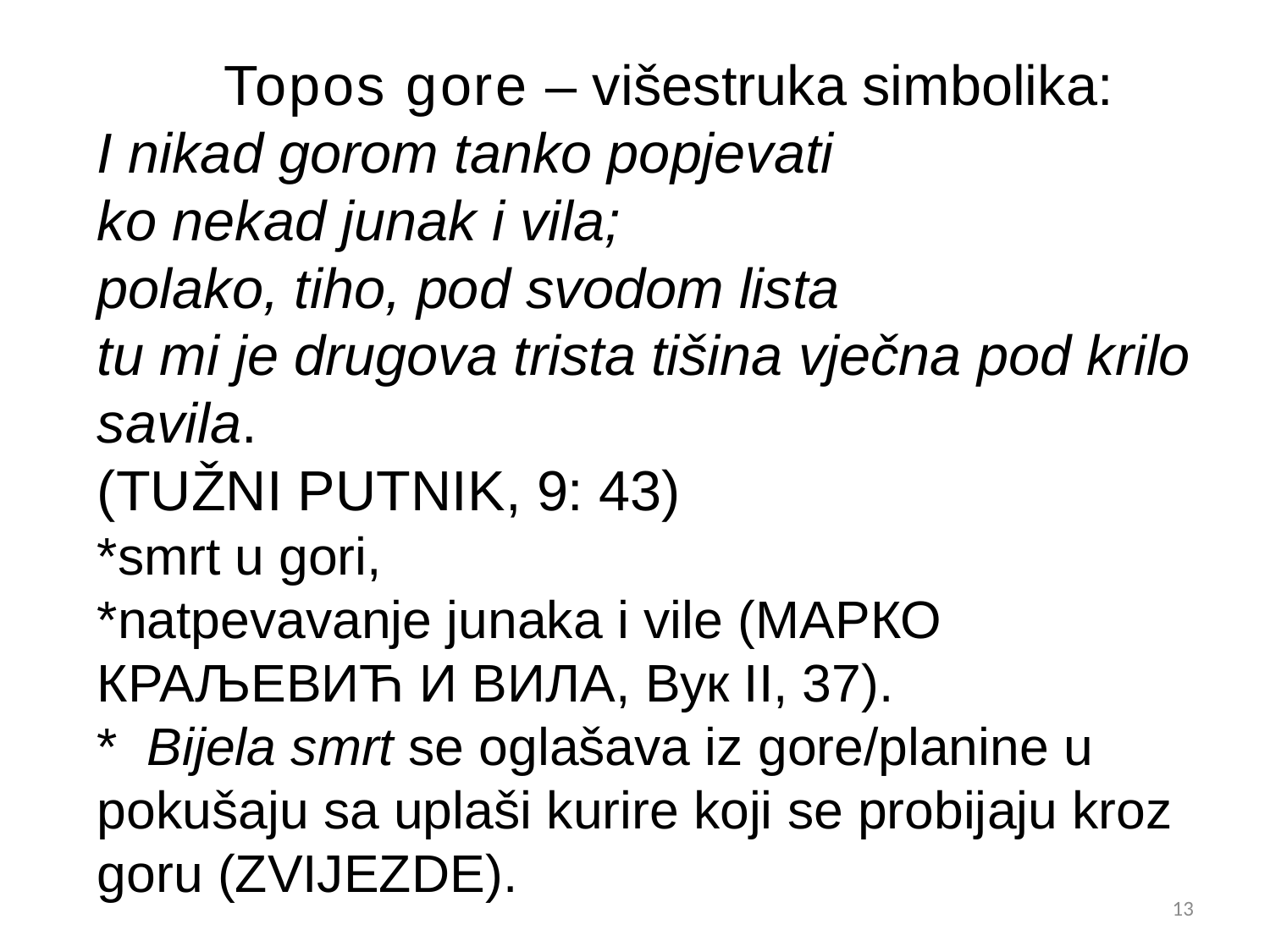

Topos gore – višestruka simbolika:
I nikad gorom tanko popjevati
ko nekad junak i vila;
polako, tiho, pod svodom lista
tu mi je drugova trista tišina vječna pod krilo savila.
(Tužni putnik, 9: 43)
*smrt u gori,
*natpevavanje junaka i vile (Марко Краљевић и вила, Вук II, 37).
*  Bijela smrt se oglašava iz gore/planine u pokušaju sa uplaši kurire koji se probijaju kroz goru (Zvijezde).
13